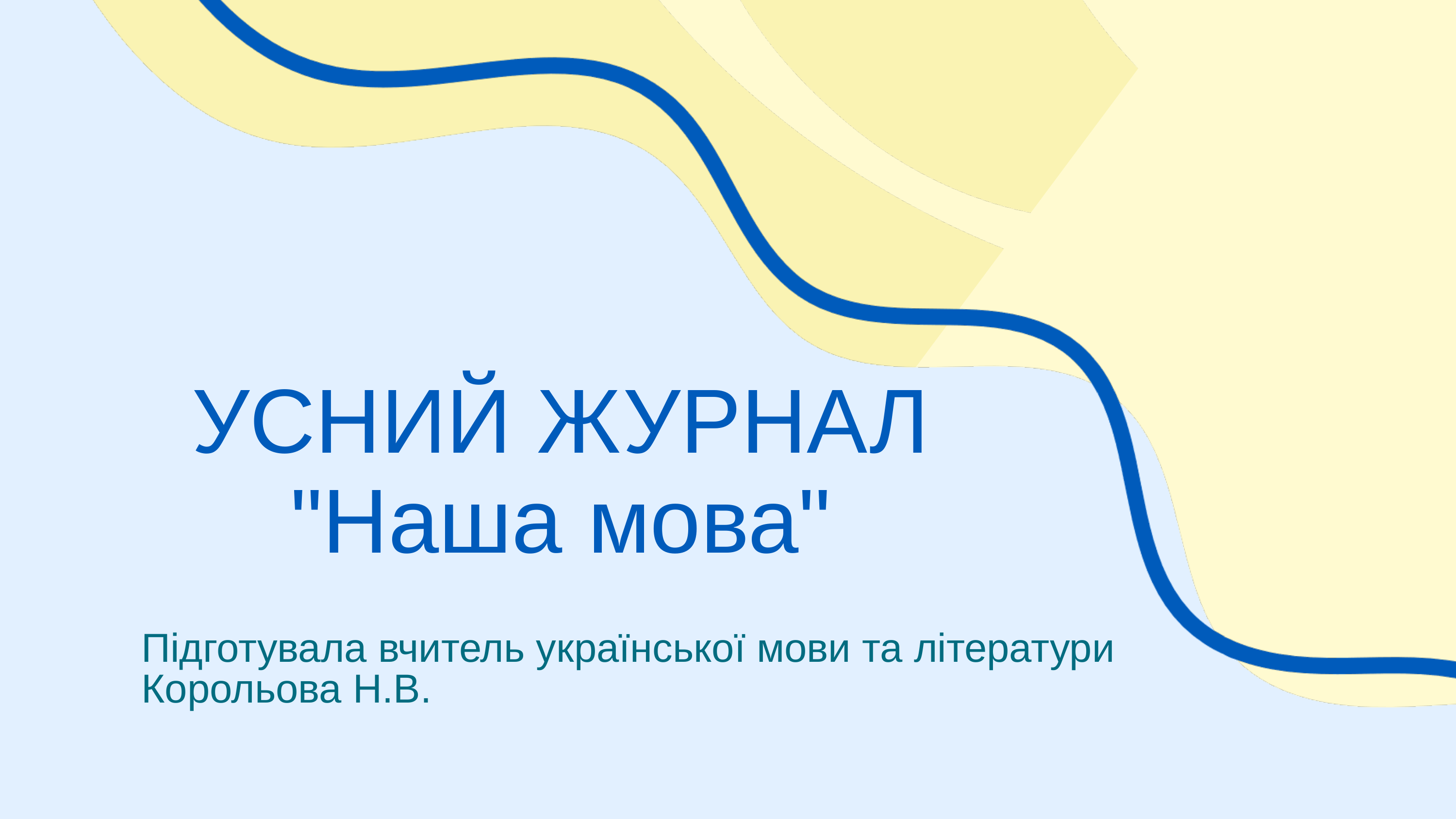

УСНИЙ ЖУРНАЛ
"Наша мова"
Підготувала вчитель української мови та літератури
Корольова Н.В.